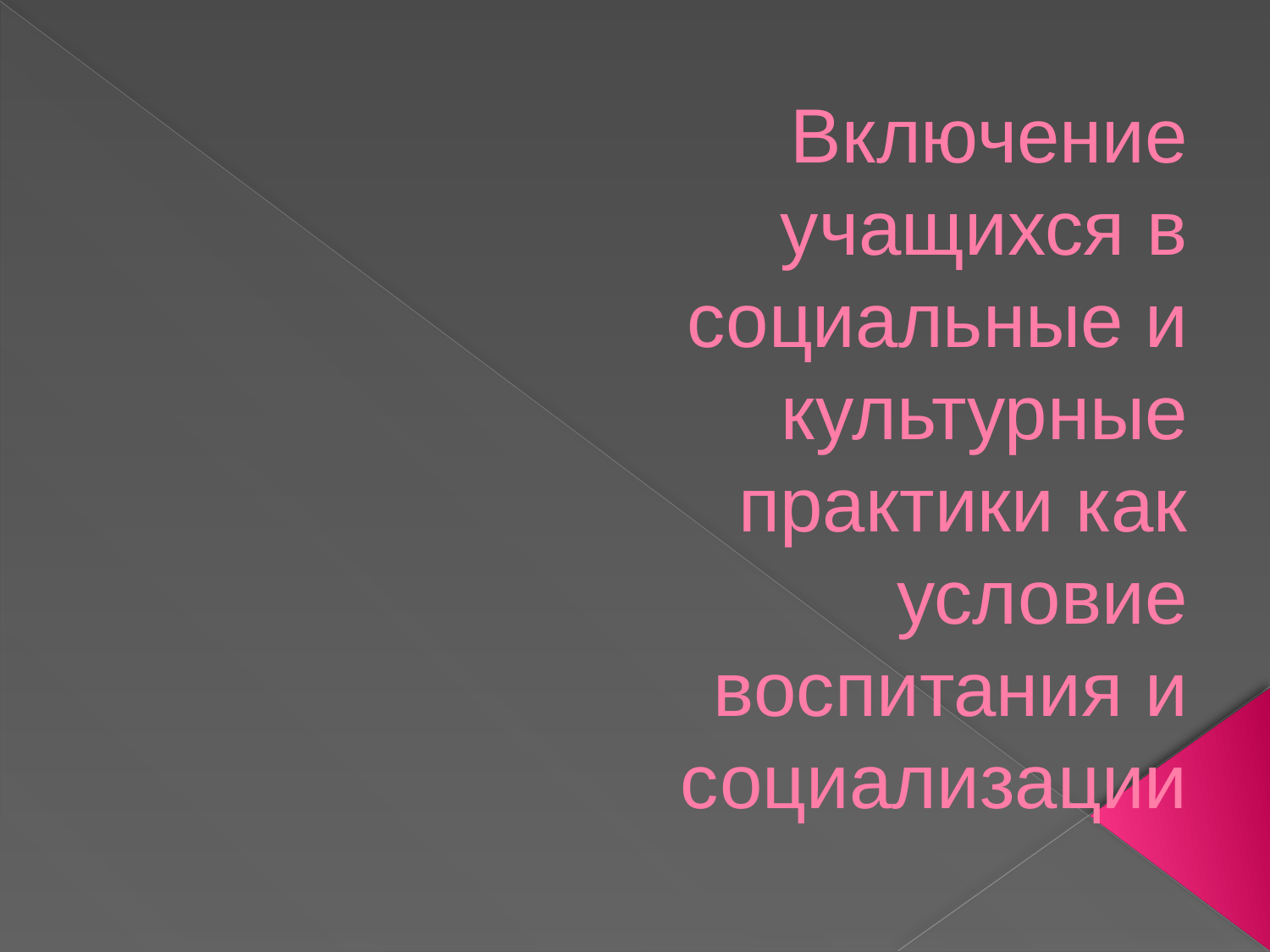

# Включение учащихся в социальные и культурные практики как условие воспитания и социализации